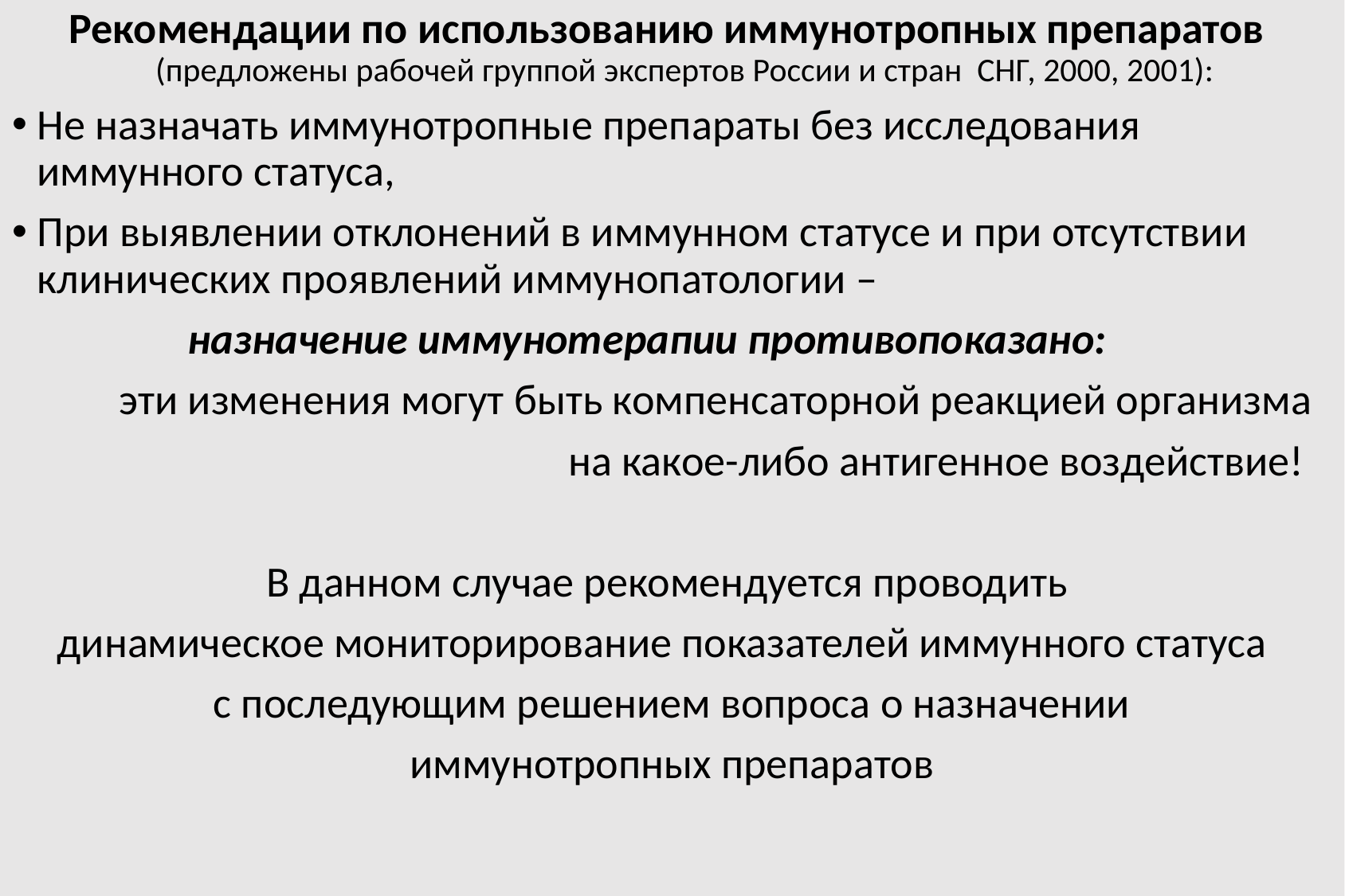

Рекомендации по использованию иммунотропных препаратов  (предложены рабочей группой экспертов России и стран  СНГ, 2000, 2001):
Не назначать иммунотропные препараты без исследования иммунного статуса,
При выявлении отклонений в иммунном статусе и при отсутствии клинических проявлений иммунопатологии –
                  назначение иммунотерапии противопоказано:
           эти изменения могут быть компенсаторной реакцией организма
                                                         на какое-либо антигенное воздействие!

В данном случае рекомендуется проводить
динамическое мониторирование показателей иммунного статуса
с последующим решением вопроса о назначении
иммунотропных препаратов